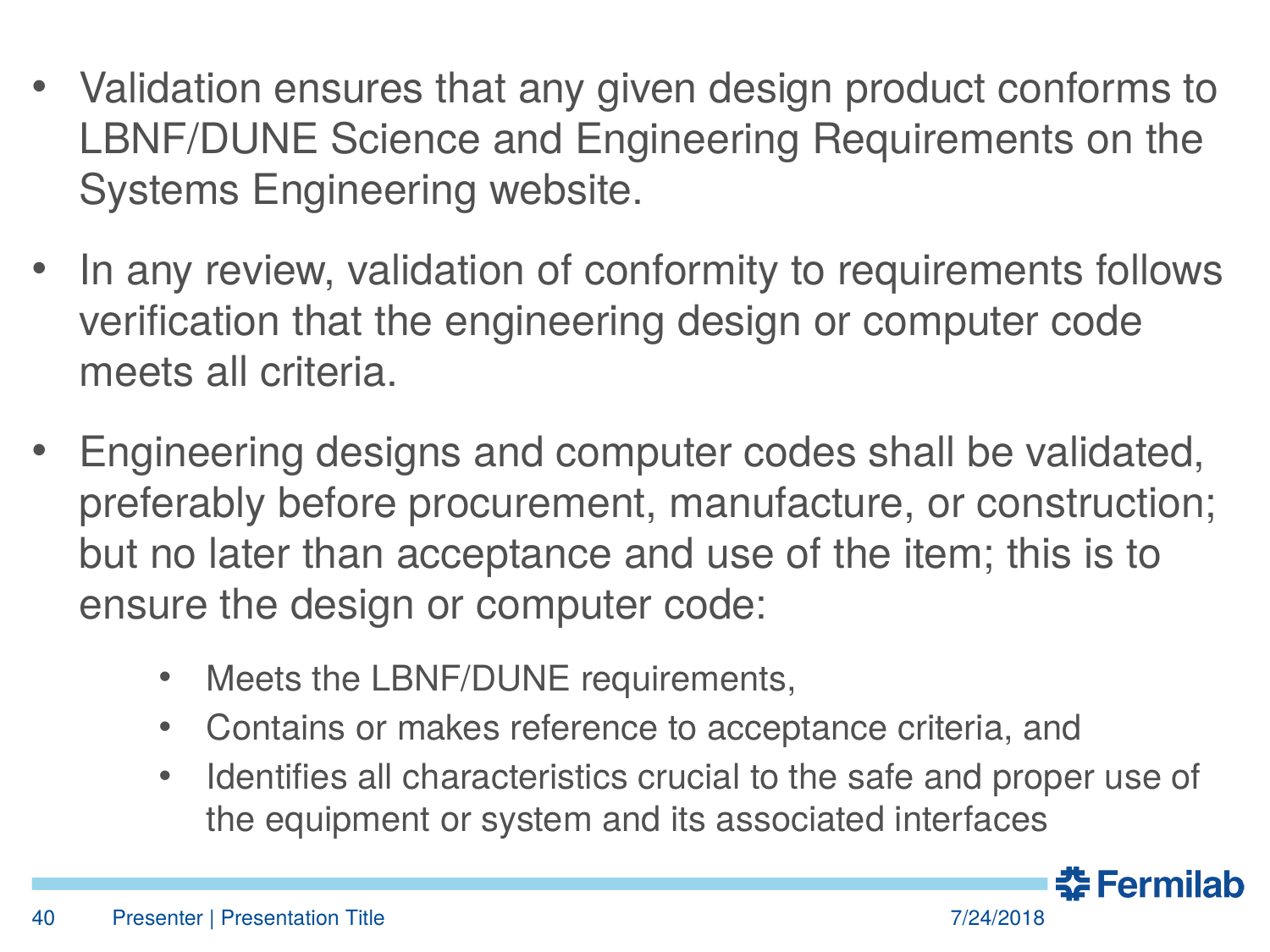

Validation ensures that any given design product conforms to LBNF/DUNE Science and Engineering Requirements on the Systems Engineering website.
In any review, validation of conformity to requirements follows verification that the engineering design or computer code meets all criteria.
Engineering designs and computer codes shall be validated, preferably before procurement, manufacture, or construction; but no later than acceptance and use of the item; this is to ensure the design or computer code:
Meets the LBNF/DUNE requirements,
Contains or makes reference to acceptance criteria, and
Identifies all characteristics crucial to the safe and proper use of the equipment or system and its associated interfaces
40
Presenter | Presentation Title
7/24/2018